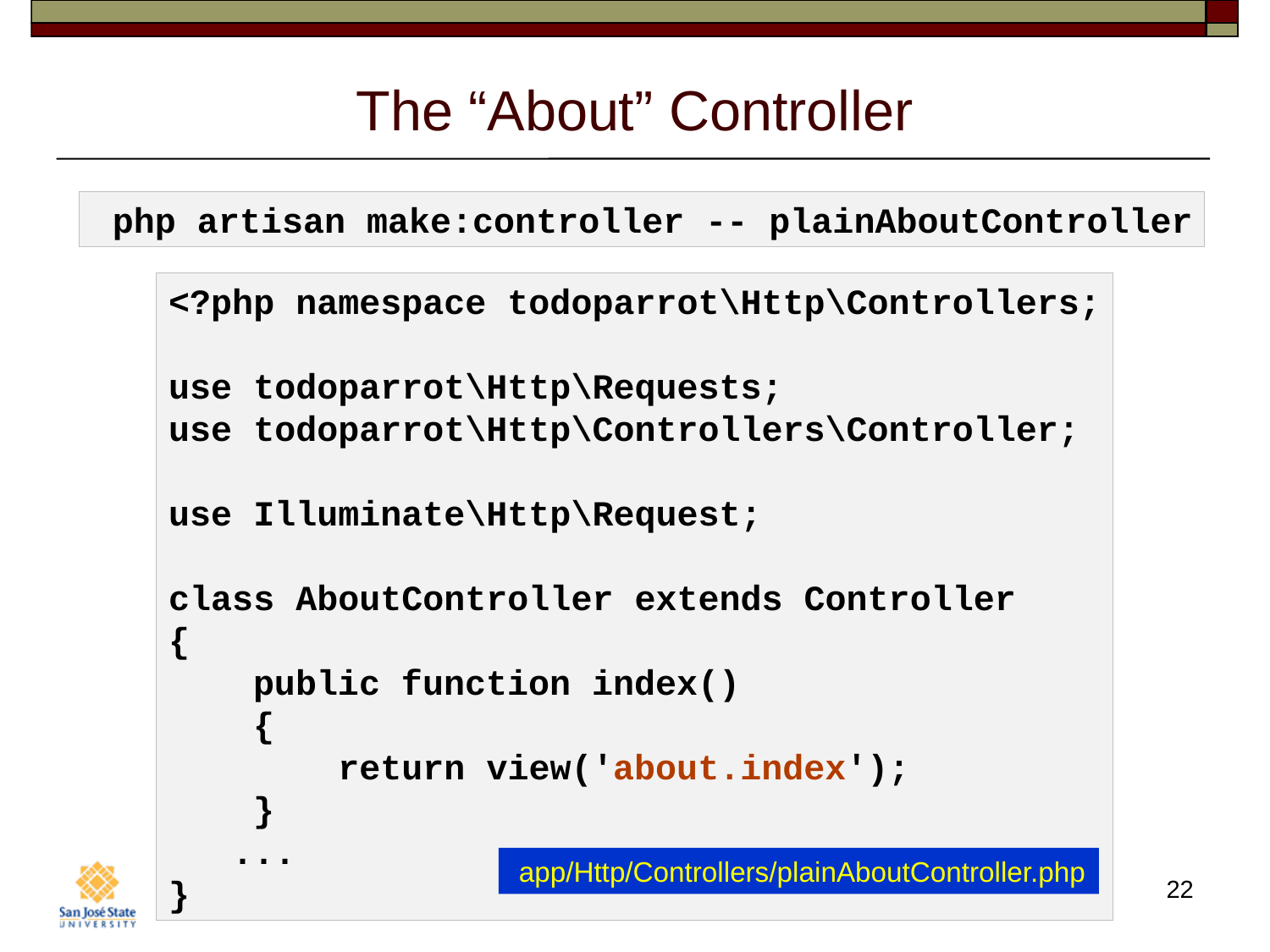

# The “About” Controller
 php artisan make:controller -- plainAboutController
<?php namespace todoparrot\Http\Controllers;

use todoparrot\Http\Requests;
use todoparrot\Http\Controllers\Controller;

use Illuminate\Http\Request;

class AboutController extends Controller
{
    public function index()
    {
        return view('about.index');
    }
   ...
}
 app/Http/Controllers/plainAboutController.php
22